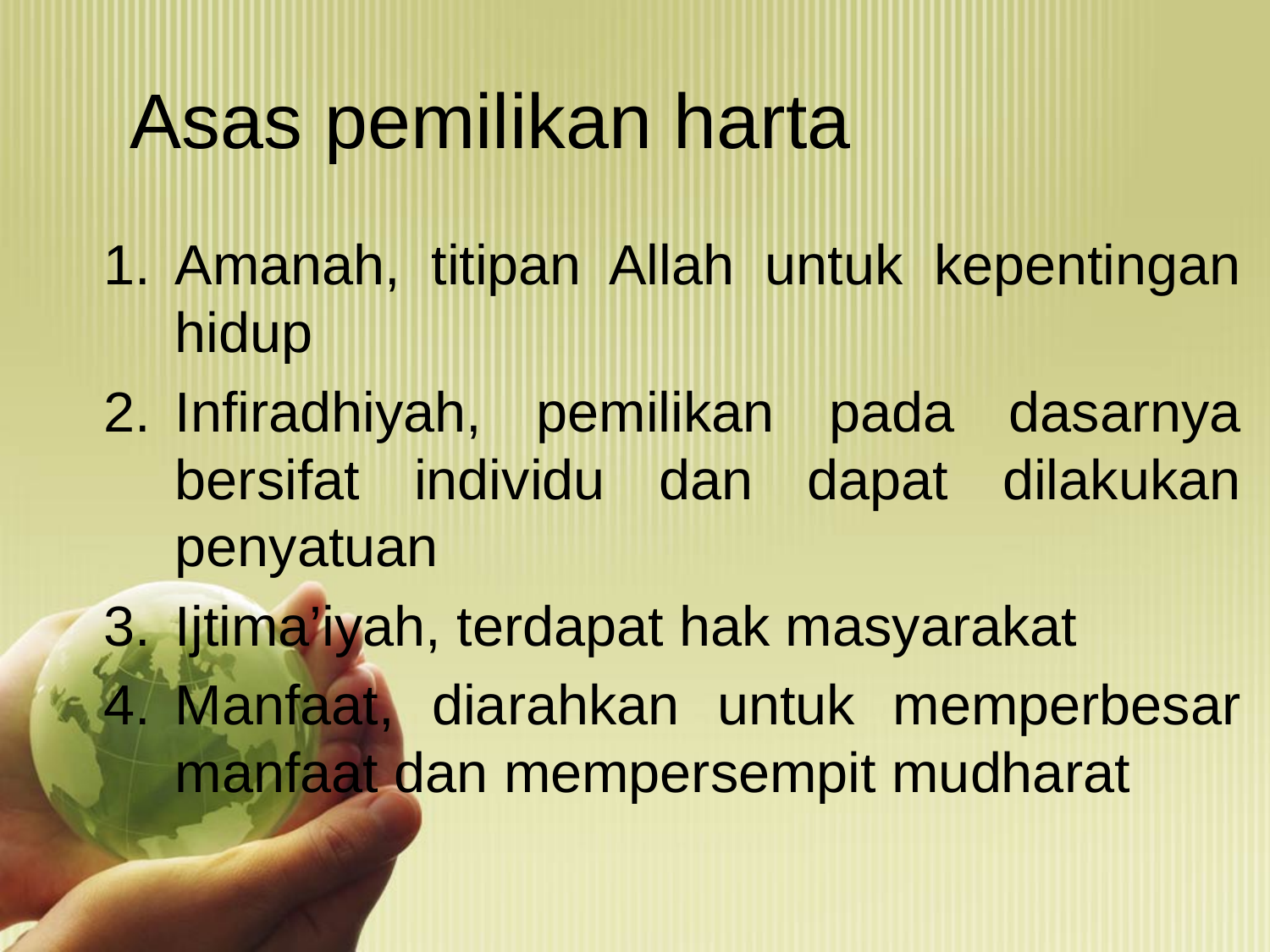

# Asas pemilikan harta
Amanah, titipan Allah untuk kepentingan hidup
Infiradhiyah, pemilikan pada dasarnya bersifat individu dan dapat dilakukan penyatuan
Ijtima’iyah, terdapat hak masyarakat
Manfaat, diarahkan untuk memperbesar manfaat dan mempersempit mudharat